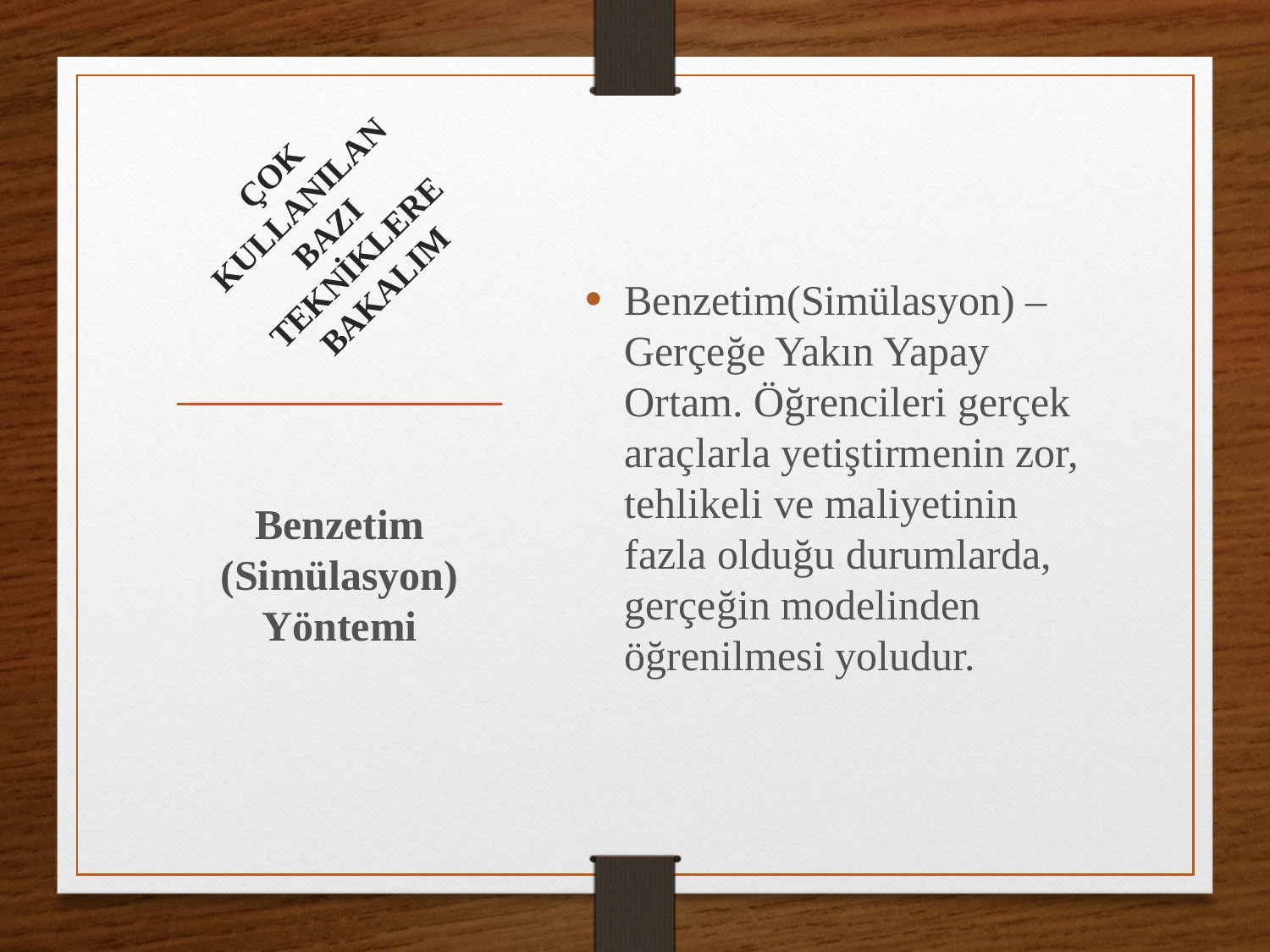

# ÇOK KULLANILAN BAZI TEKNİKLERE BAKALIM
Benzetim(Simülasyon) – Gerçeğe Yakın Yapay Ortam. Öğrencileri gerçek araçlarla yetiştirmenin zor, tehlikeli ve maliyetinin fazla olduğu durumlarda, gerçeğin modelinden öğrenilmesi yoludur.

Benzetim (Simülasyon) Yöntemi